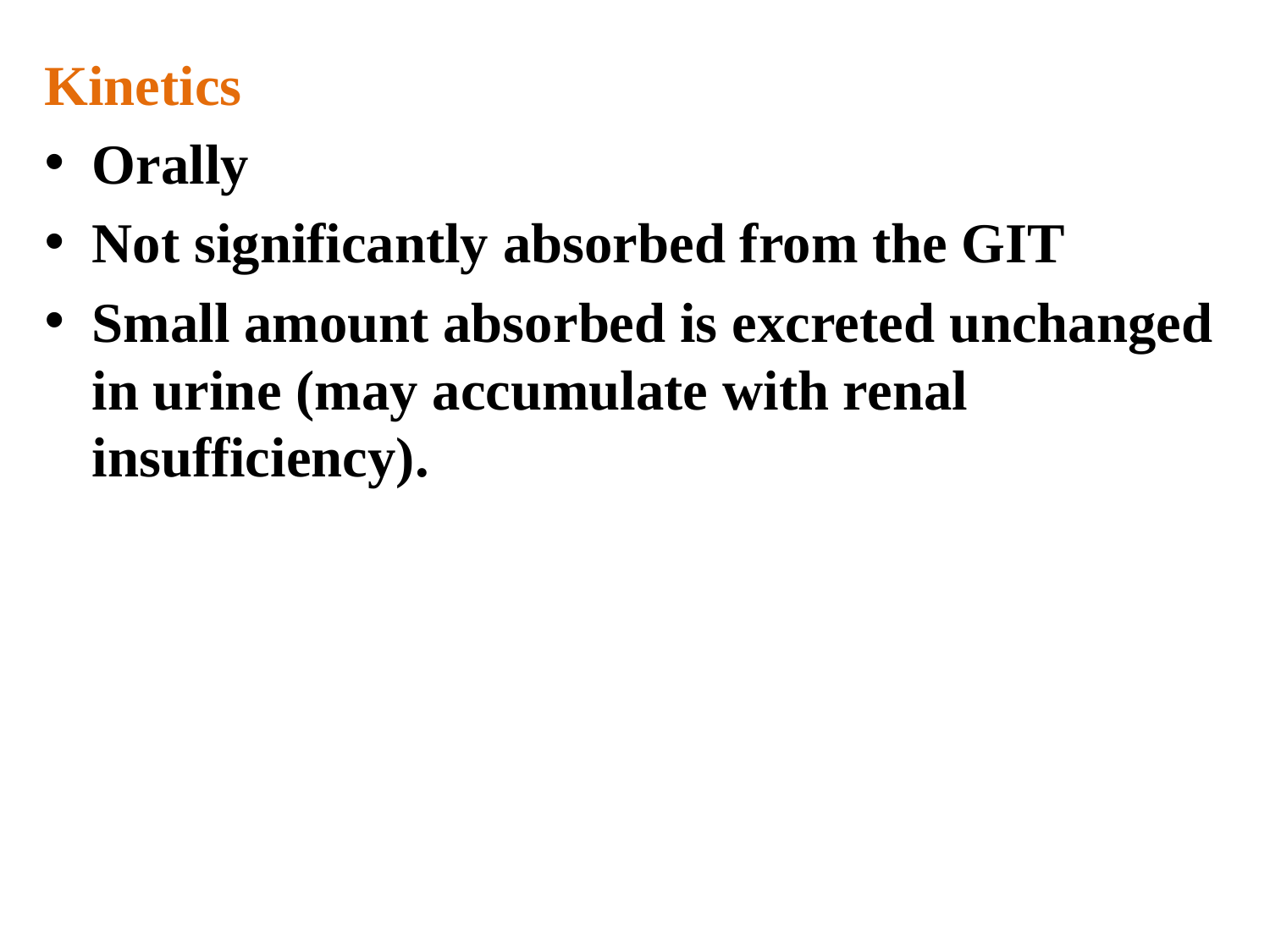

Kinetics
Orally
Not significantly absorbed from the GIT
Small amount absorbed is excreted unchanged in urine (may accumulate with renal insufficiency).